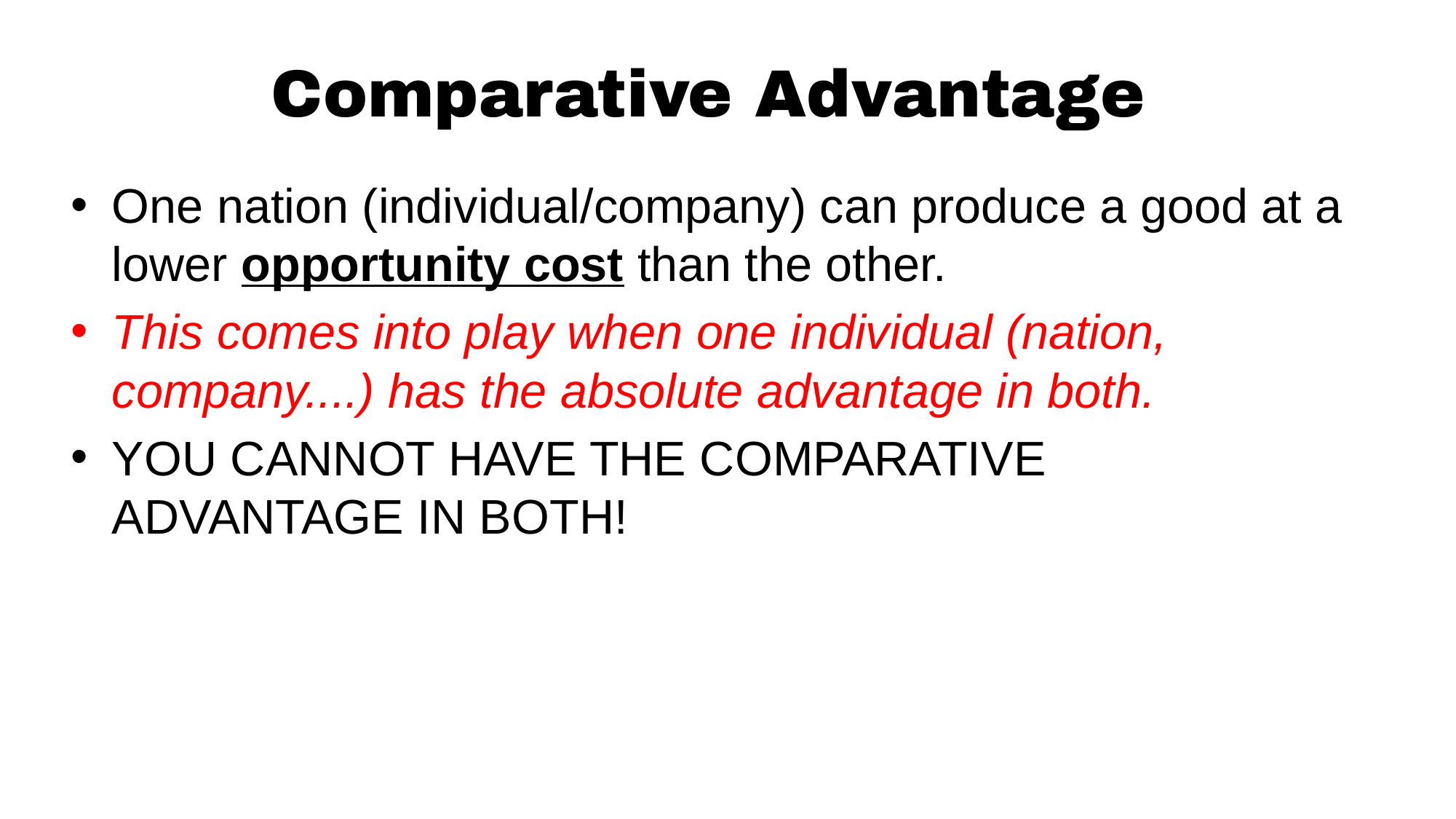

# Comparative Advantage
One nation (individual/company) can produce a good at a lower opportunity cost than the other.
This comes into play when one individual (nation, company....) has the absolute advantage in both.
YOU CANNOT HAVE THE COMPARATIVE ADVANTAGE IN BOTH!